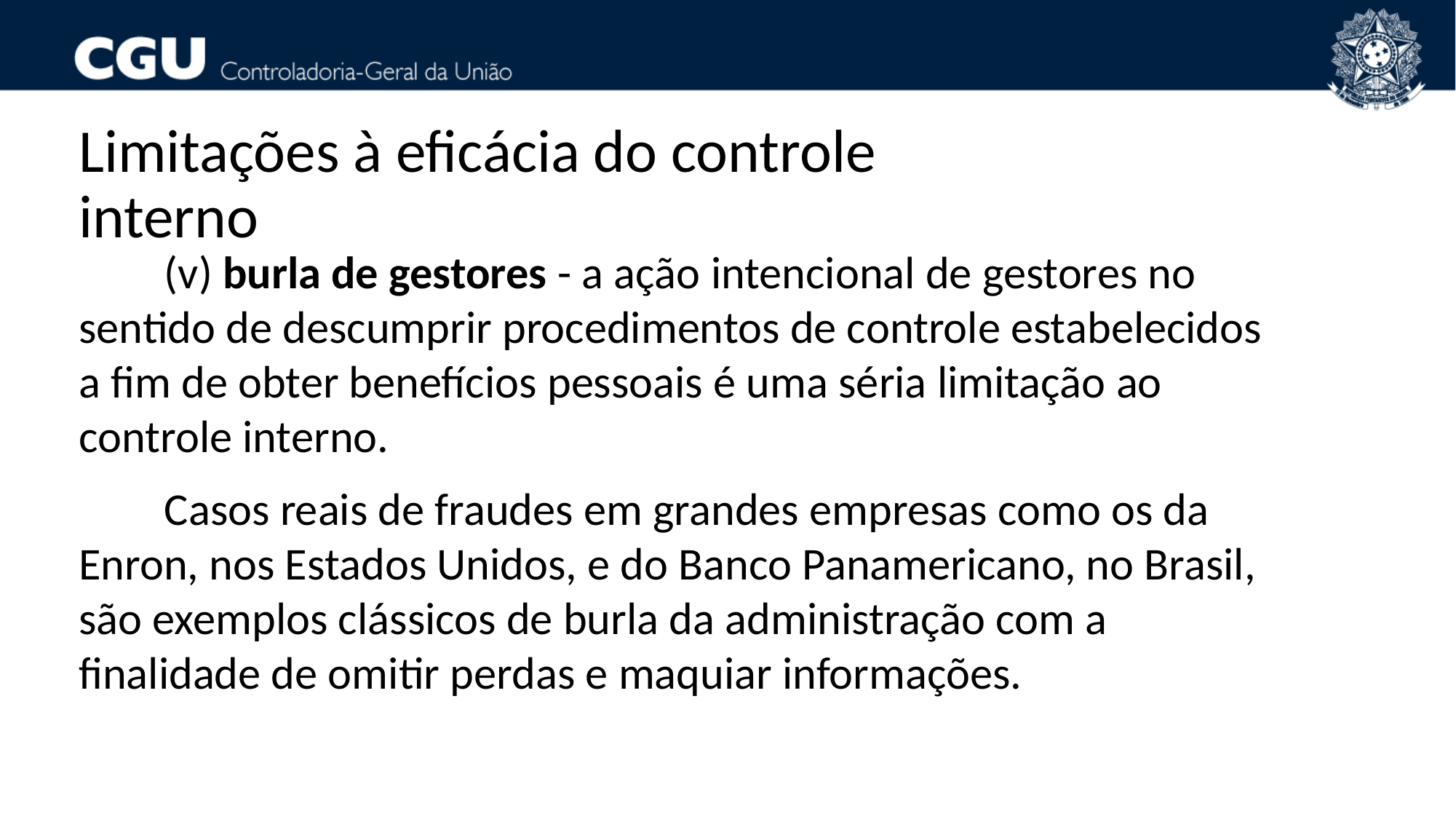

Limitações à eficácia do controle interno
(v) burla de gestores - a ação intencional de gestores no sentido de descumprir procedimentos de controle estabelecidos a fim de obter benefícios pessoais é uma séria limitação ao controle interno.
Casos reais de fraudes em grandes empresas como os da Enron, nos Estados Unidos, e do Banco Panamericano, no Brasil, são exemplos clássicos de burla da administração com a finalidade de omitir perdas e maquiar informações.